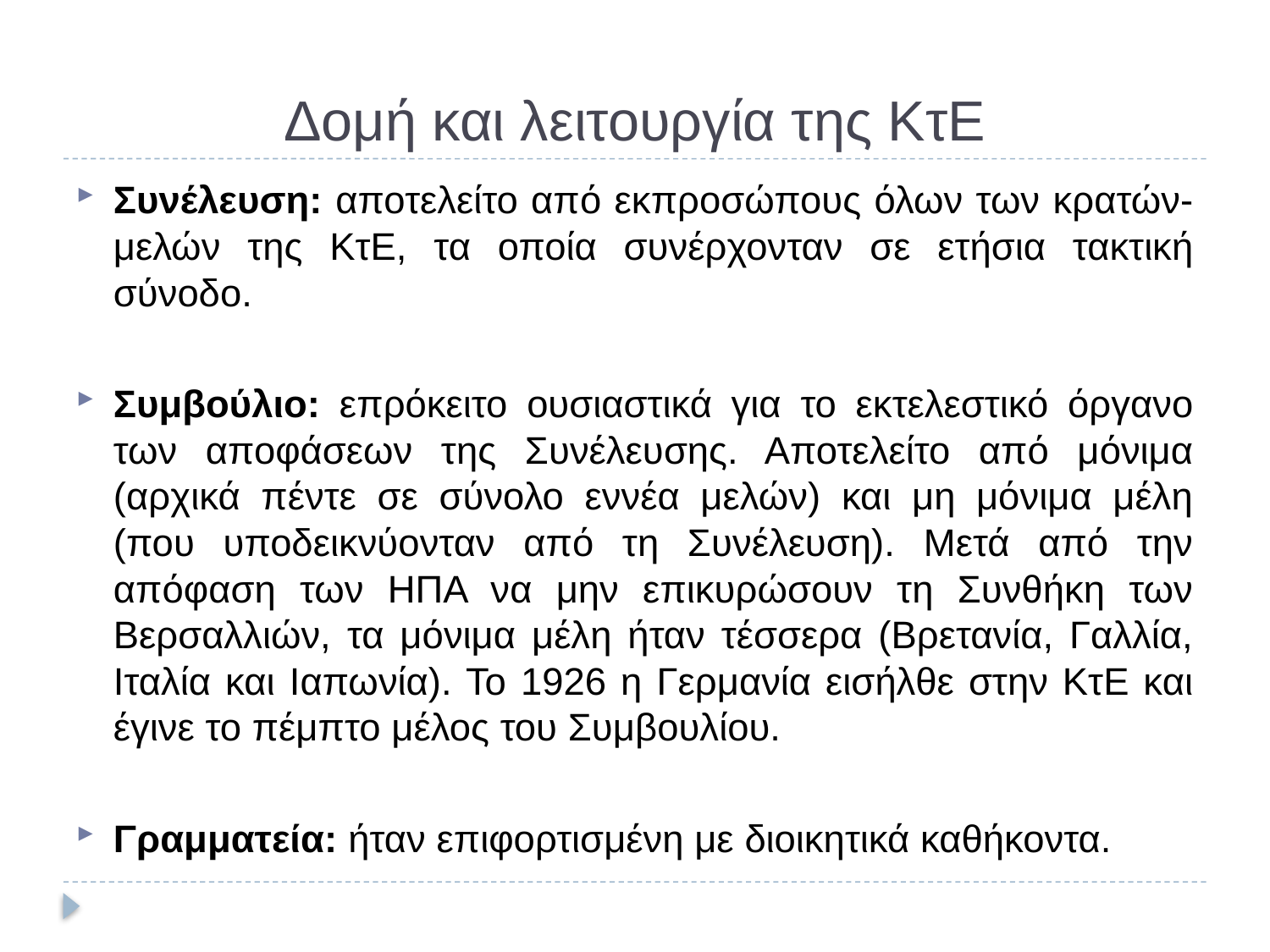

# Δομή και λειτουργία της ΚτΕ
Συνέλευση: αποτελείτο από εκπροσώπους όλων των κρατών-μελών της ΚτΕ, τα οποία συνέρχονταν σε ετήσια τακτική σύνοδο.

Συμβούλιο: επρόκειτο ουσιαστικά για το εκτελεστικό όργανο των αποφάσεων της Συνέλευσης. Αποτελείτο από μόνιμα (αρχικά πέντε σε σύνολο εννέα μελών) και μη μόνιμα μέλη (που υποδεικνύονταν από τη Συνέλευση). Μετά από την απόφαση των ΗΠΑ να μην επικυρώσουν τη Συνθήκη των Βερσαλλιών, τα μόνιμα μέλη ήταν τέσσερα (Βρετανία, Γαλλία, Ιταλία και Ιαπωνία). Το 1926 η Γερμανία εισήλθε στην ΚτΕ και έγινε το πέμπτο μέλος του Συμβουλίου.

Γραμματεία: ήταν επιφορτισμένη με διοικητικά καθήκοντα.